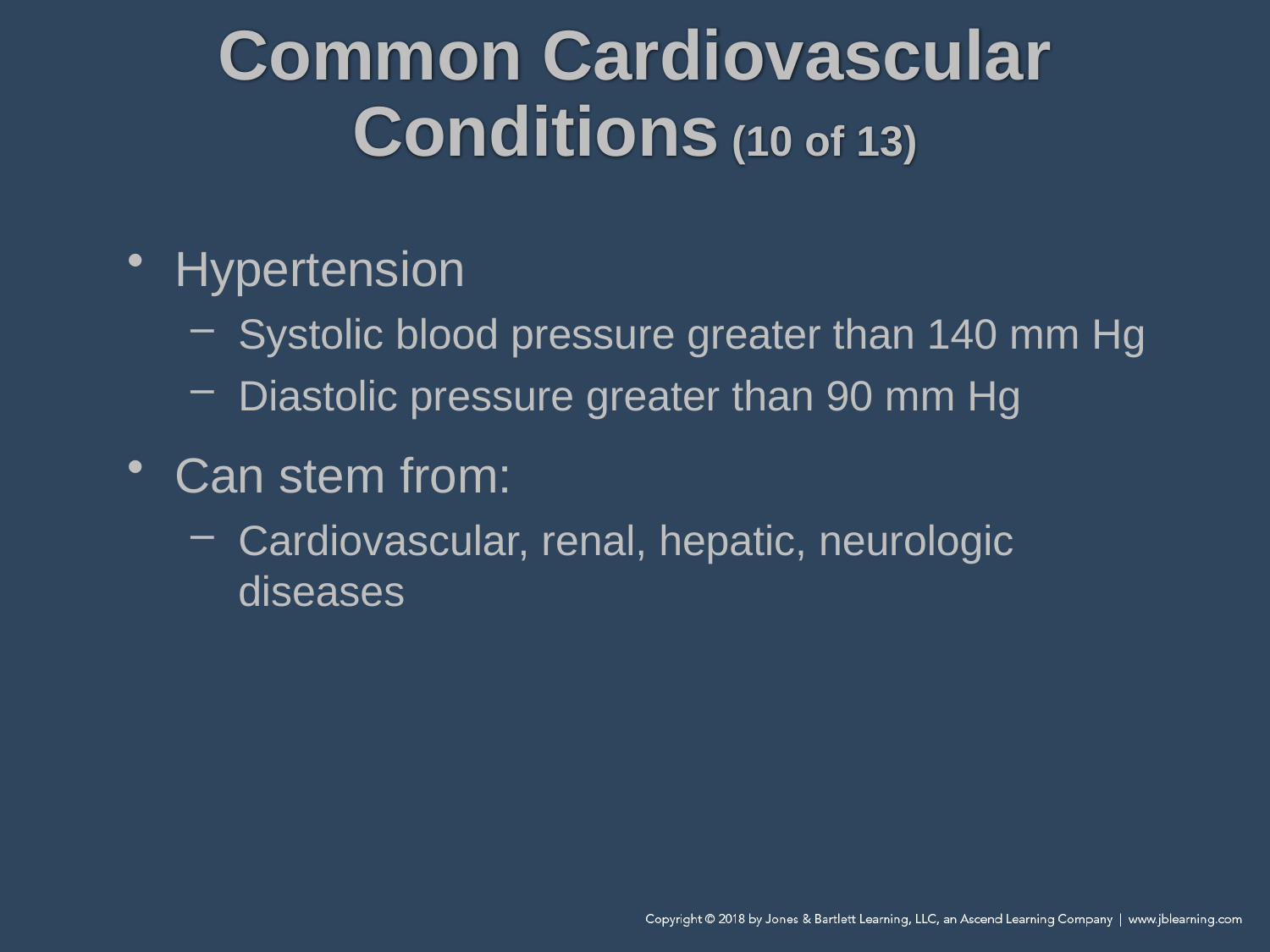

# Common Cardiovascular Conditions (10 of 13)
Hypertension
Systolic blood pressure greater than 140 mm Hg
Diastolic pressure greater than 90 mm Hg
Can stem from:
Cardiovascular, renal, hepatic, neurologic diseases